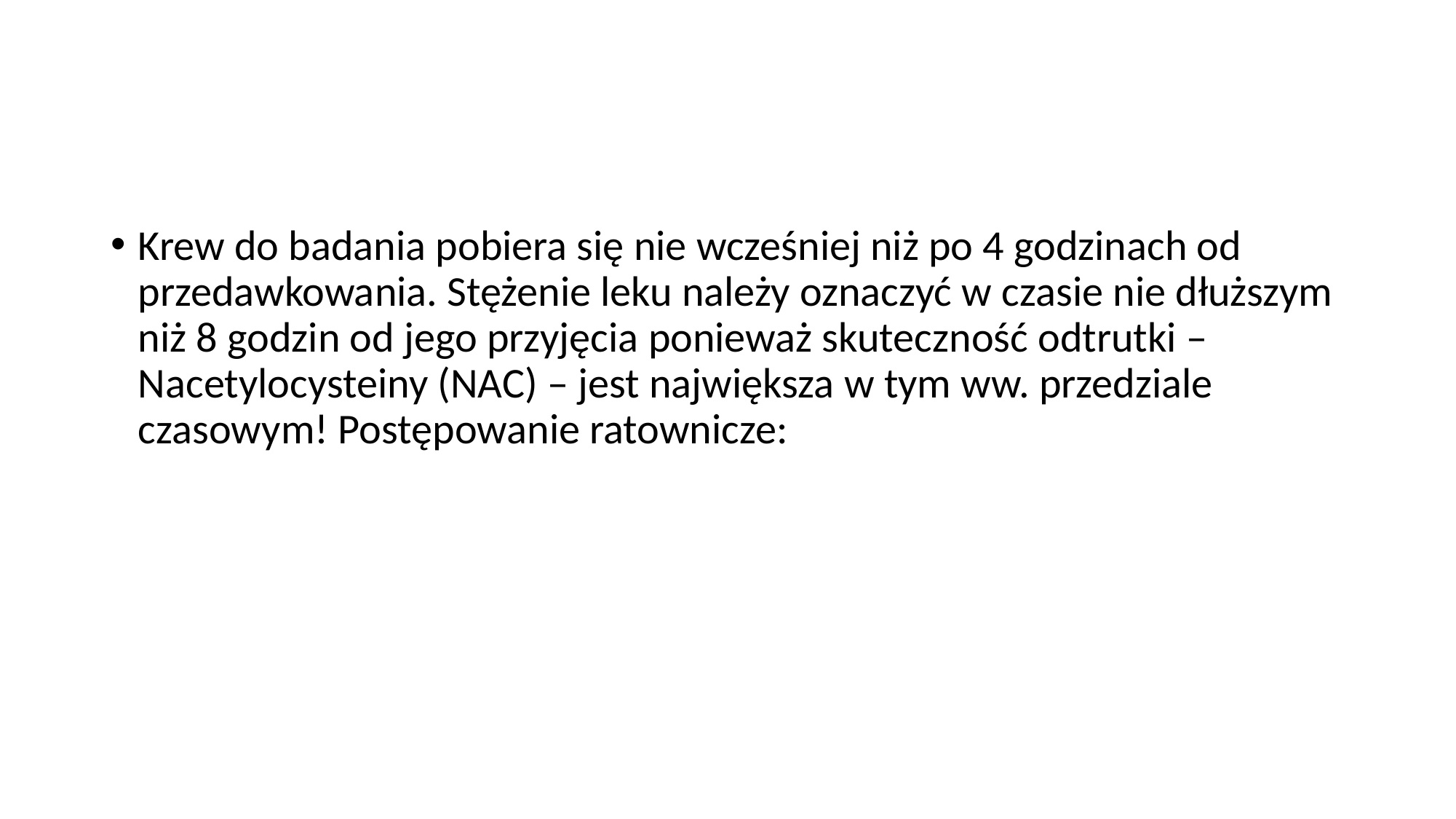

#
Krew do badania pobiera się nie wcześniej niż po 4 godzinach od przedawkowania. Stężenie leku należy oznaczyć w czasie nie dłuższym niż 8 godzin od jego przyjęcia ponieważ skuteczność odtrutki – Nacetylocysteiny (NAC) – jest największa w tym ww. przedziale czasowym! Postępowanie ratownicze: